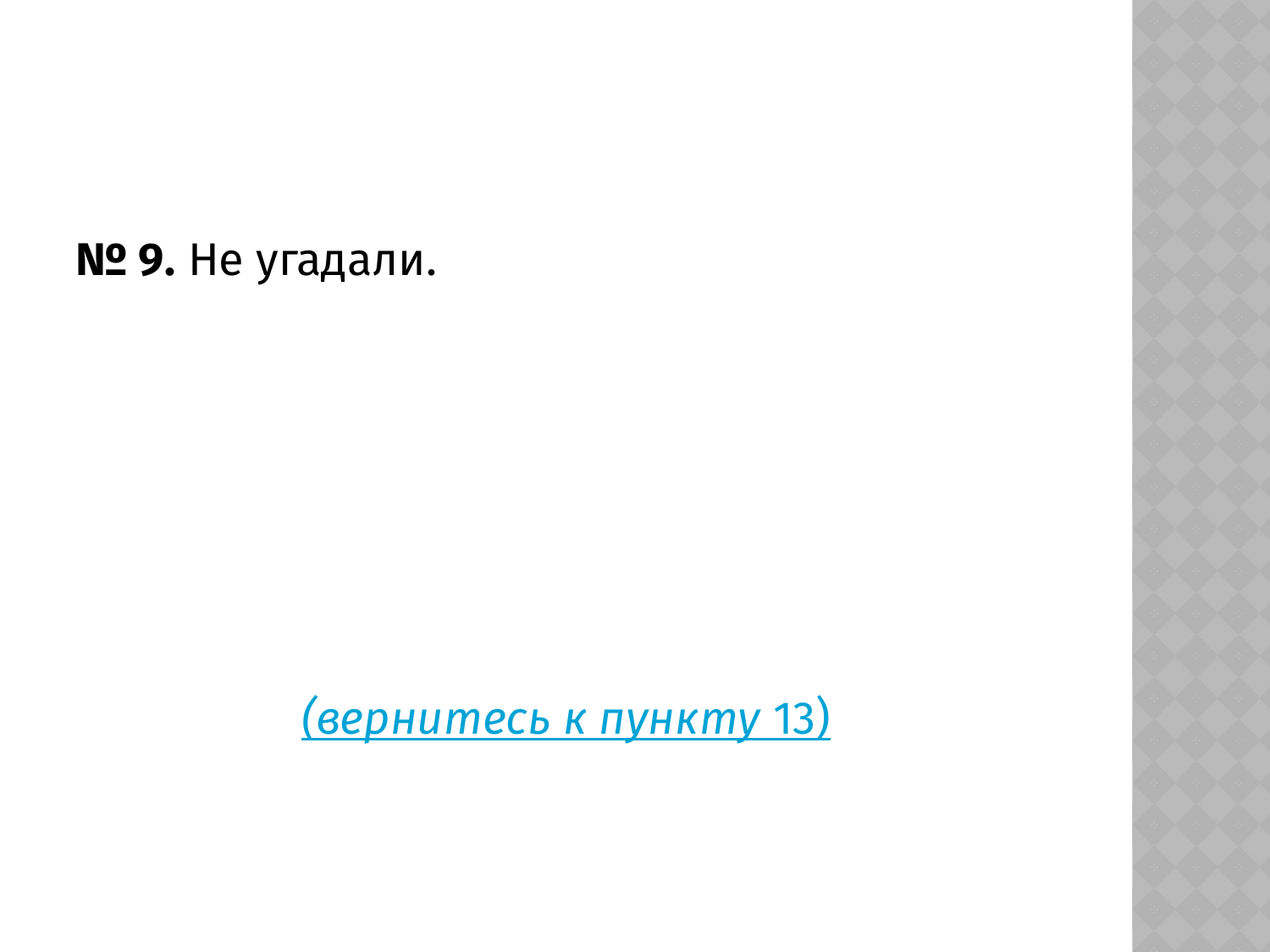

#
№ 9. Не угадали.

(вернитесь к пункту 13)